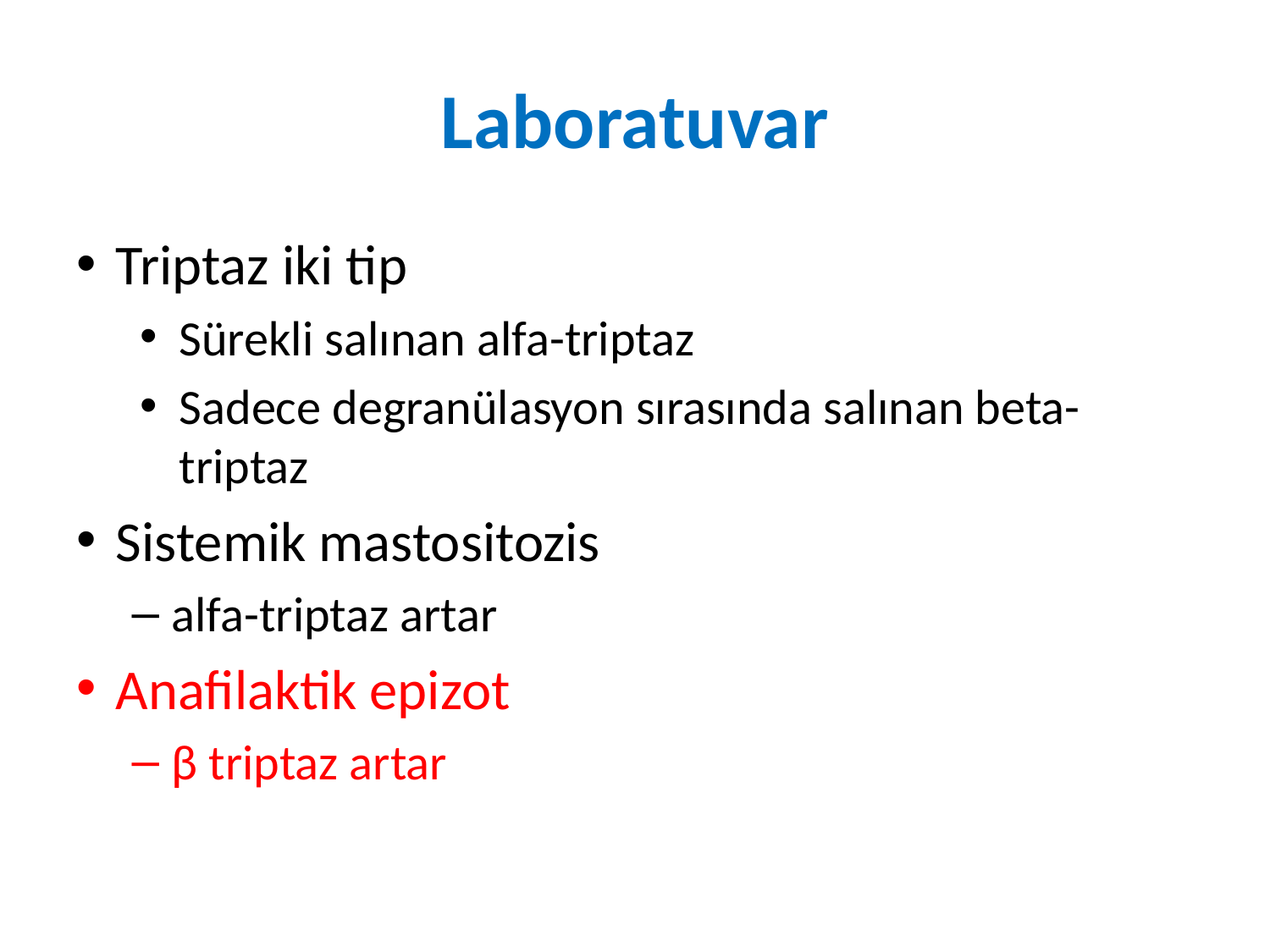

# Laboratuvar
Triptaz iki tip
Sürekli salınan alfa-triptaz
Sadece degranülasyon sırasında salınan beta-triptaz
Sistemik mastositozis
alfa-triptaz artar
Anafilaktik epizot
β triptaz artar